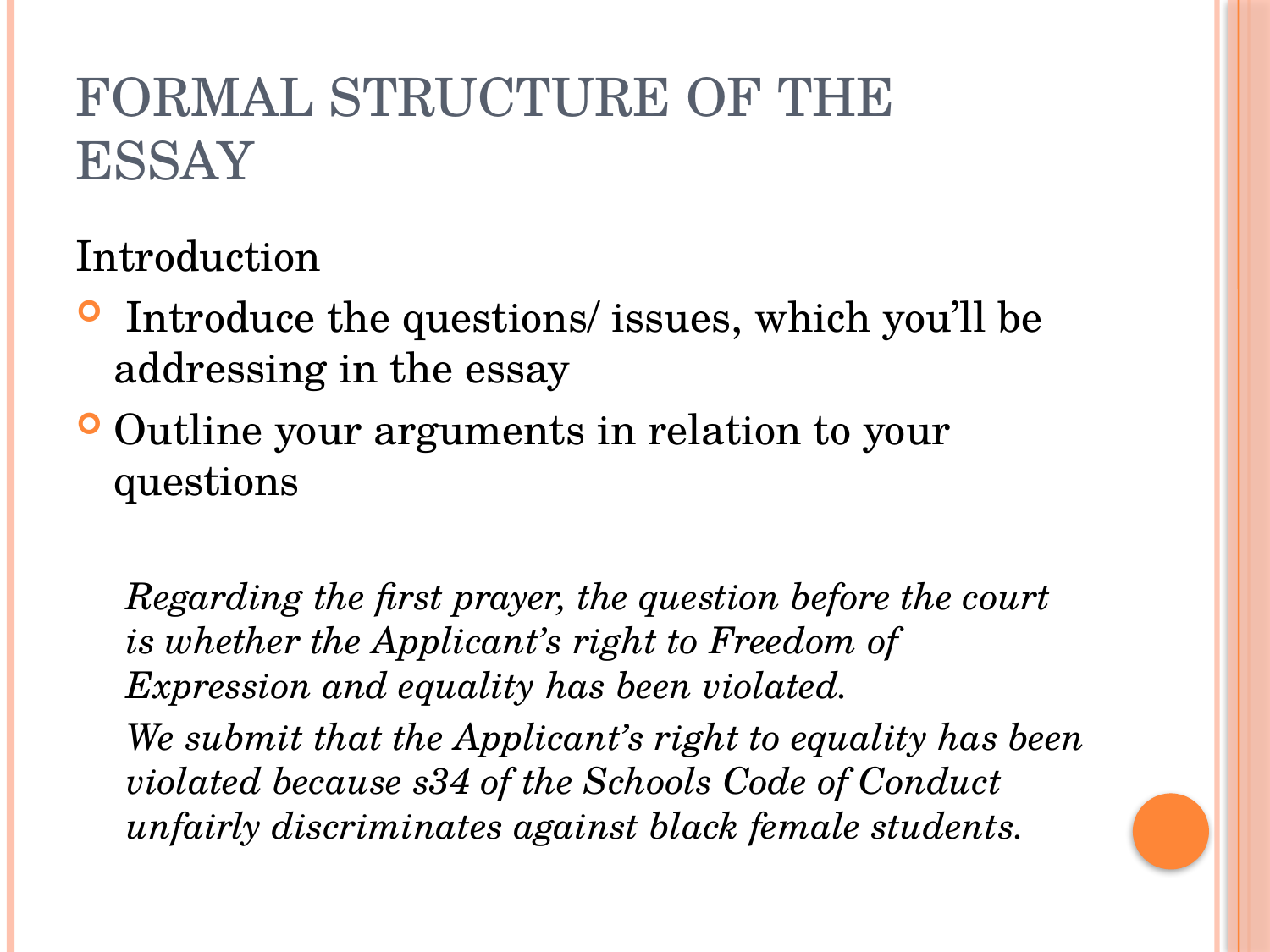

# Formal structure of the essay
Introduction
 Introduce the questions/ issues, which you’ll be addressing in the essay
Outline your arguments in relation to your questions

Regarding the first prayer, the question before the court is whether the Applicant’s right to Freedom of Expression and equality has been violated.
We submit that the Applicant’s right to equality has been violated because s34 of the Schools Code of Conduct unfairly discriminates against black female students.